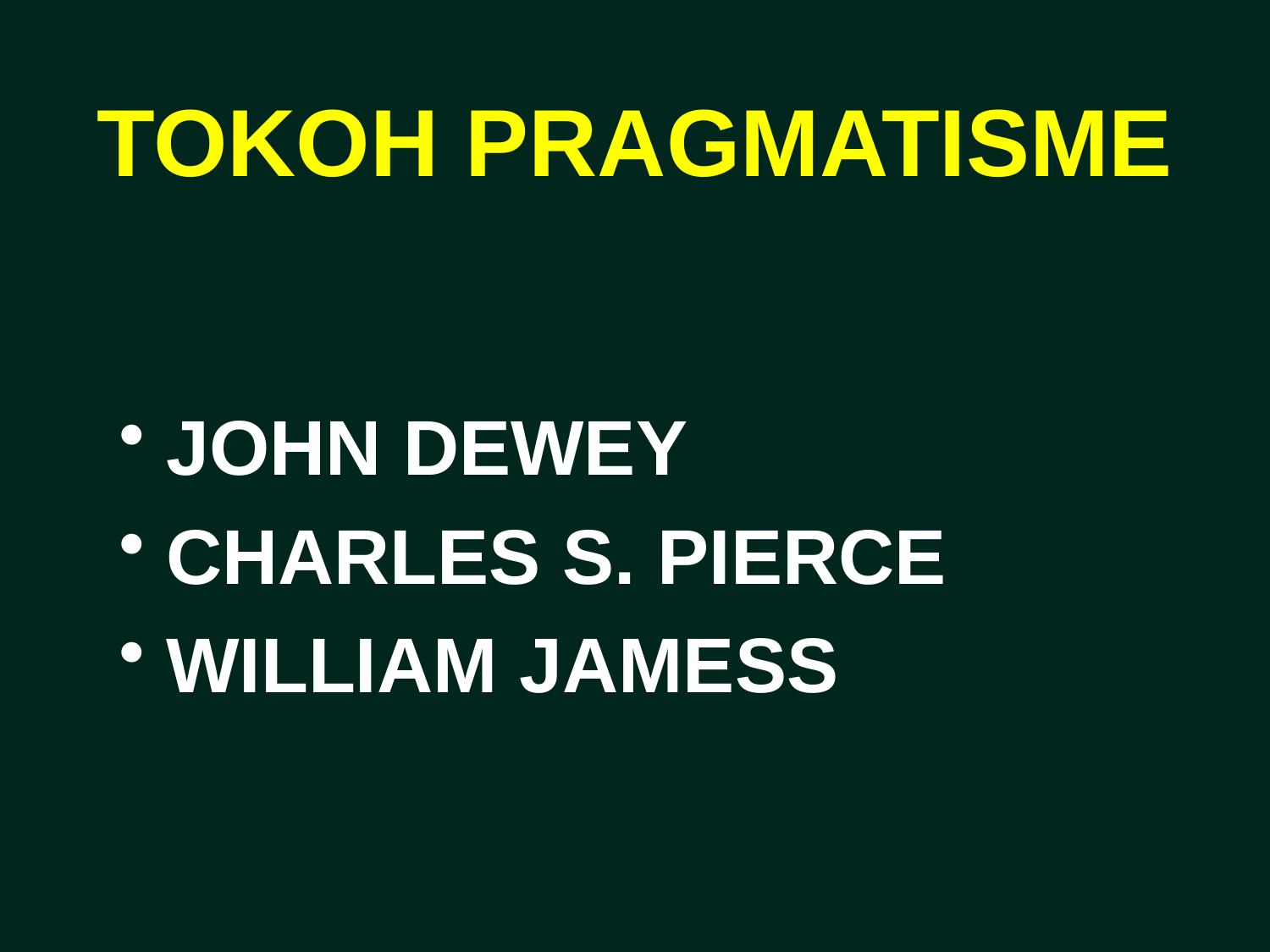

# TOKOH PRAGMATISME
JOHN DEWEY
CHARLES S. PIERCE
WILLIAM JAMESS